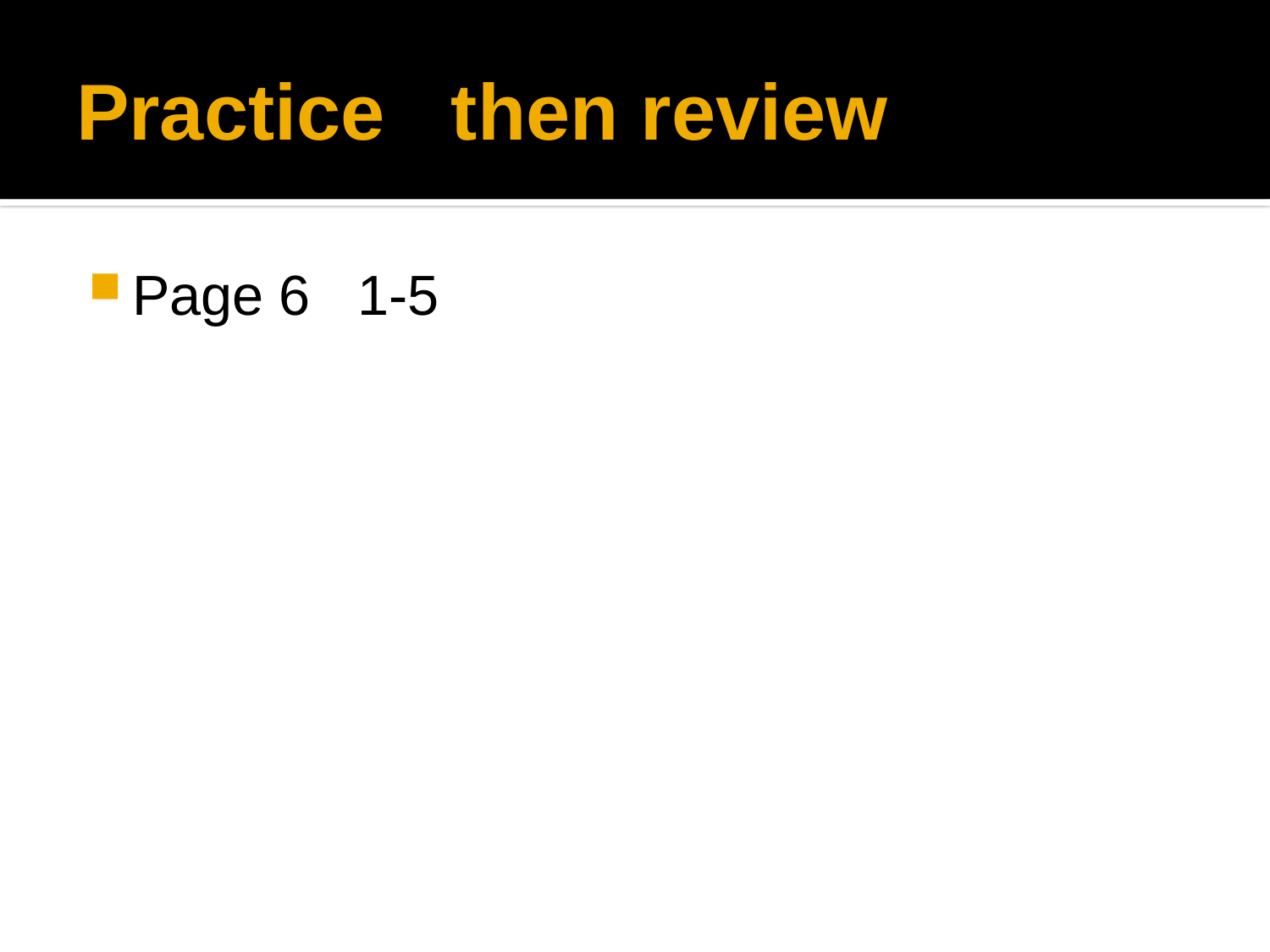

# Practice   then review
Page 6   1-5